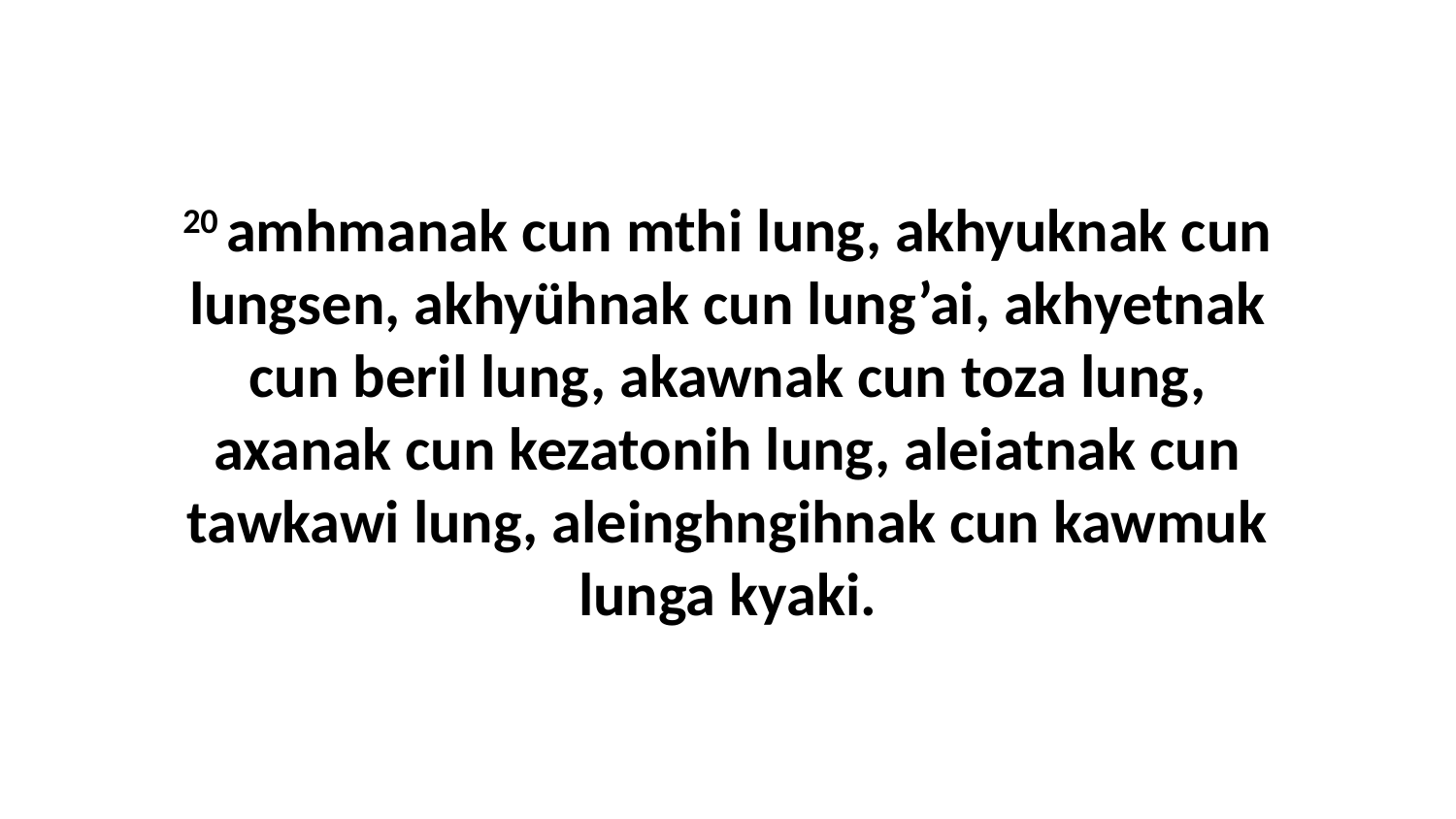

20 amhmanak cun mthi lung, akhyuknak cun lungsen, akhyühnak cun lung’ai, akhyetnak cun beril lung, akawnak cun toza lung, axanak cun kezatonih lung, aleiatnak cun tawkawi lung, aleinghngihnak cun kawmuk lunga kyaki.